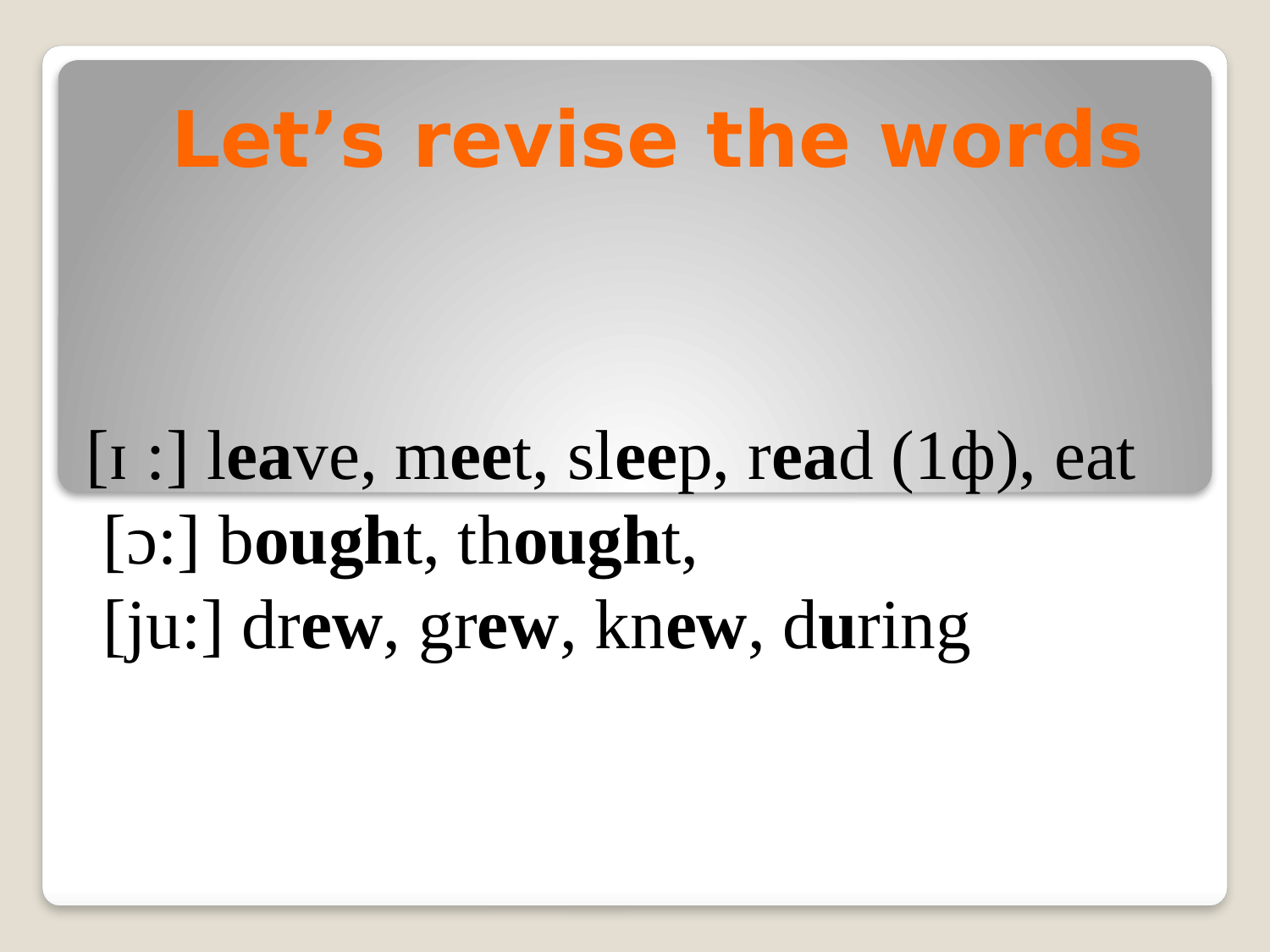

Let’s revise the words
# [ɪ :] leave, meet, sleep, read (1ф), eat [ɔ:] bought, thought, [ju:] drew, grew, knew, during